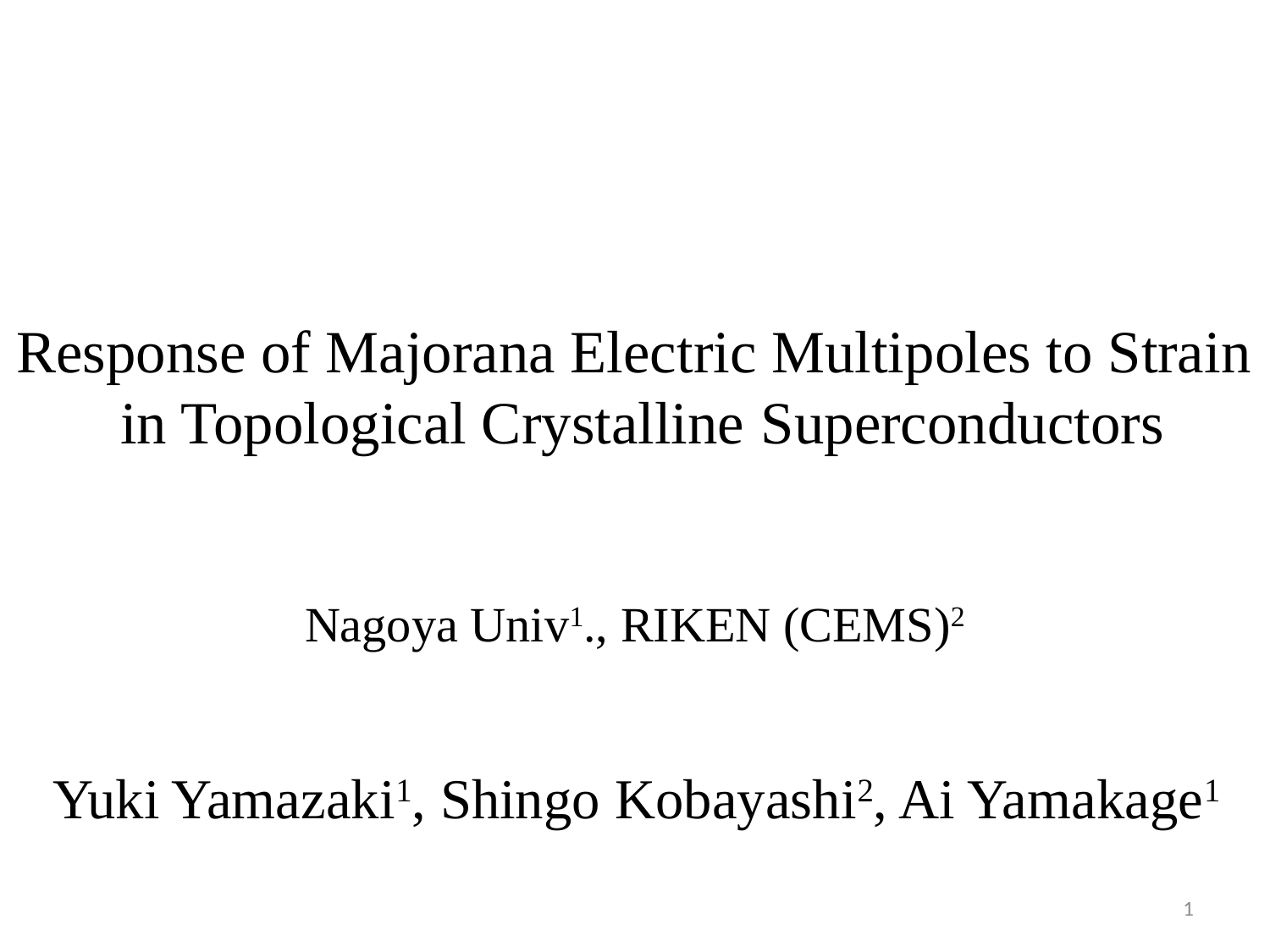

Response of Majorana Electric Multipoles to Strain
 in Topological Crystalline Superconductors
Nagoya Univ1., RIKEN (CEMS)2
 Yuki Yamazaki1, Shingo Kobayashi2, Ai Yamakage1
1